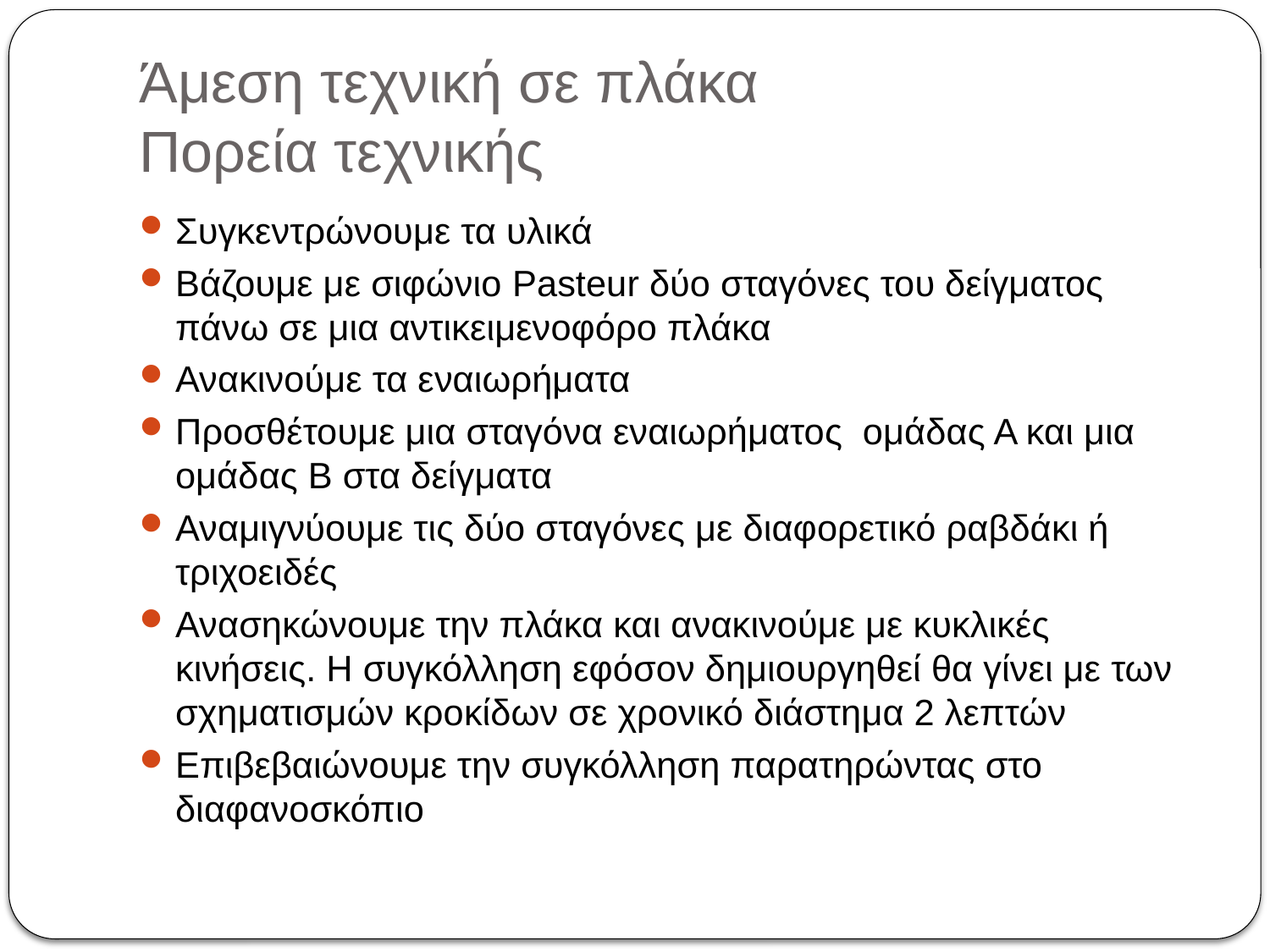

# Άμεση τεχνική σε πλάκα Πορεία τεχνικής
Συγκεντρώνουμε τα υλικά
Βάζουμε με σιφώνιο Pasteur δύο σταγόνες του δείγματος πάνω σε μια αντικειμενοφόρο πλάκα
Ανακινούμε τα εναιωρήματα
Προσθέτουμε μια σταγόνα εναιωρήματος  ομάδας Α και μια ομάδας Β στα δείγματα
Αναμιγνύουμε τις δύο σταγόνες με διαφορετικό ραβδάκι ή τριχοειδές
Ανασηκώνουμε την πλάκα και ανακινούμε με κυκλικές κινήσεις. Η συγκόλληση εφόσον δημιουργηθεί θα γίνει με των σχηματισμών κροκίδων σε χρονικό διάστημα 2 λεπτών
Επιβεβαιώνουμε την συγκόλληση παρατηρώντας στο διαφανοσκόπιο